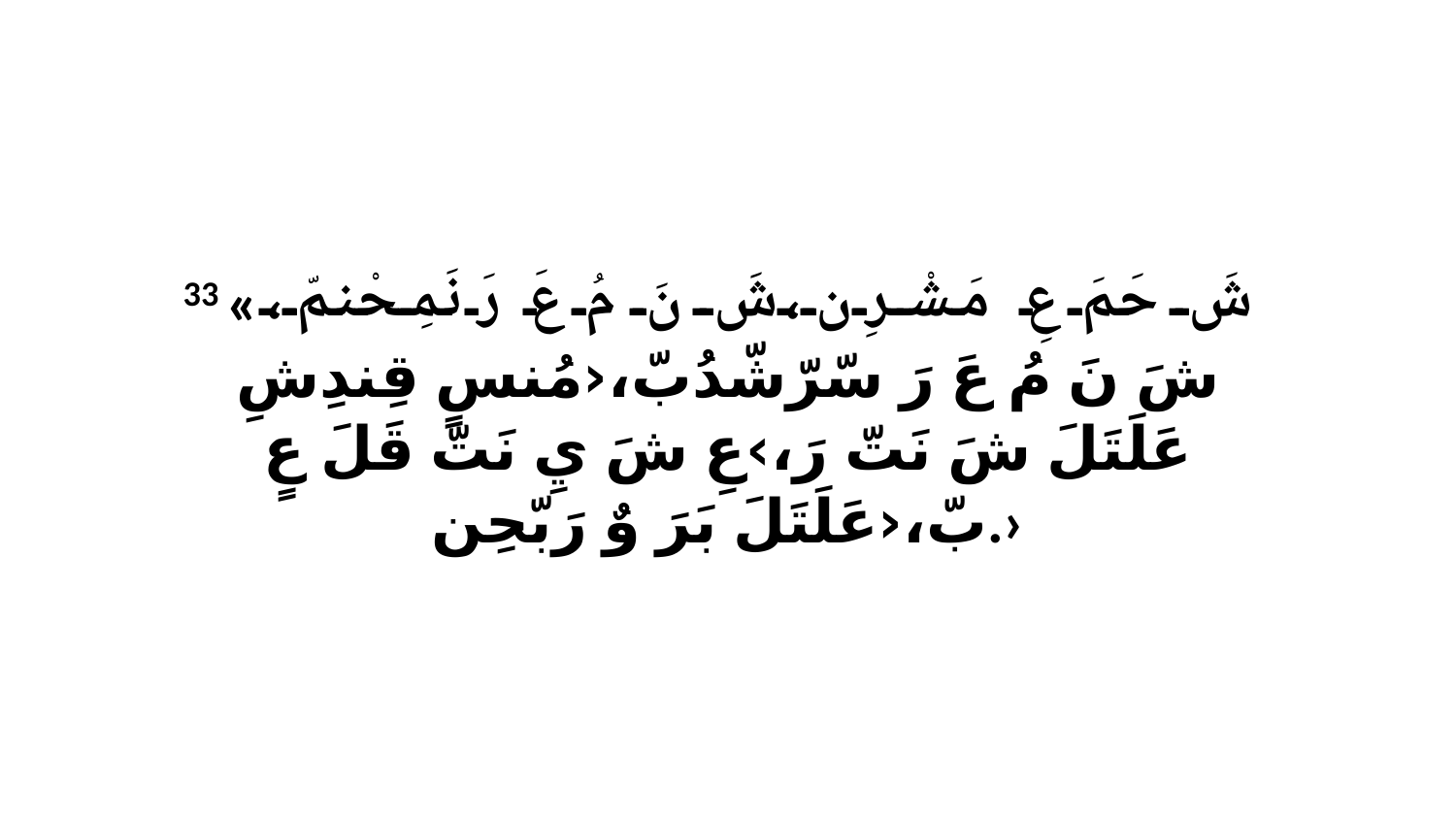

33 «شَ حَمَ عِ مَشْرِن،شَ نَ مُ عَ رَ نَمِحْنمّ، شَ نَ مُ عَ رَ سّرّشّدُبّ،‹مُنسٍ قِندِشِ عَلَتَلَ شَ نَتّ رَ،›عِ شَ يِ نَتّ قَلَ عٍ بّ،‹عَلَتَلَ بَرَ وٌ رَبّحِن.›